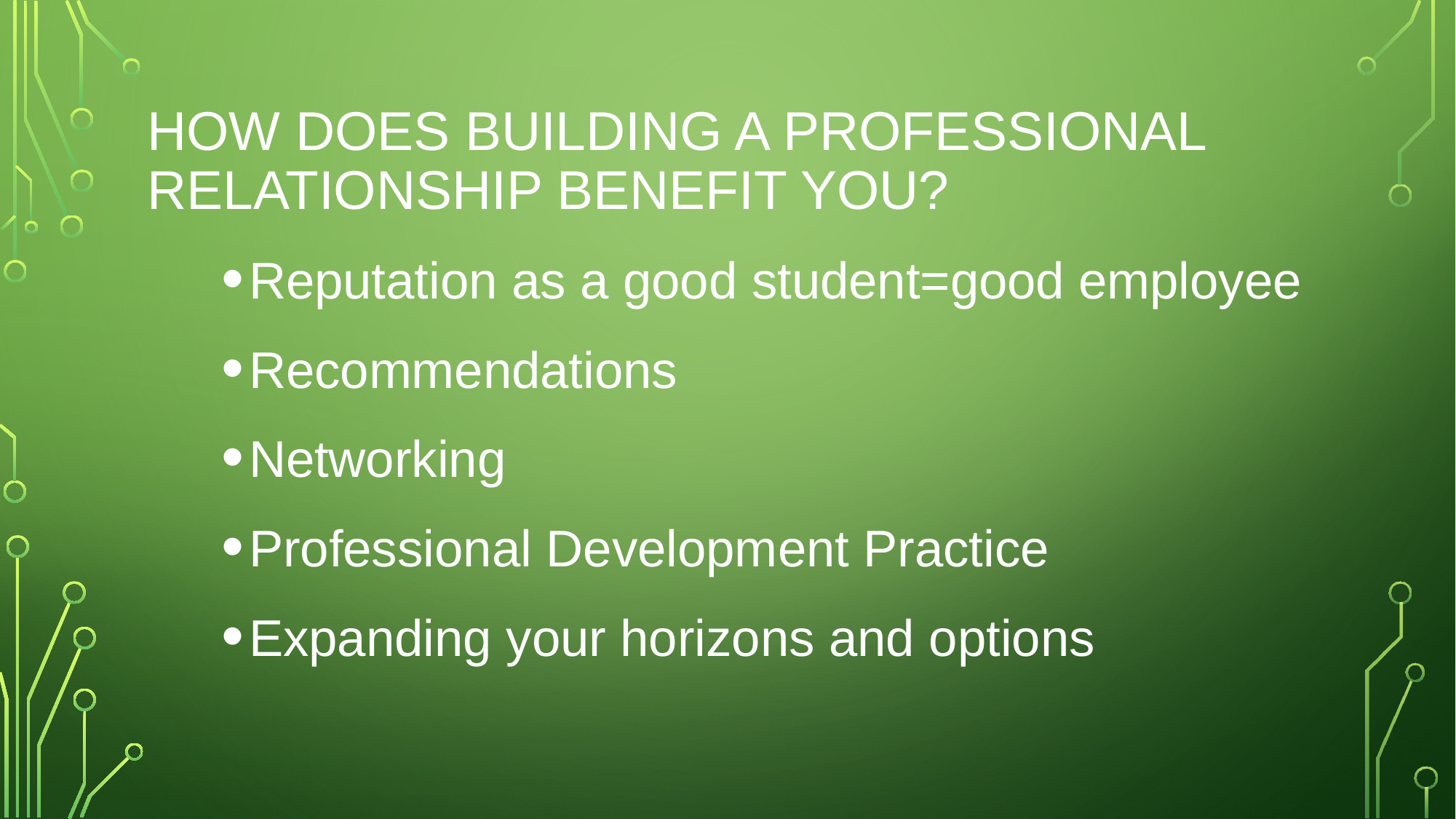

# How does building a professional relationship benefit you?
Reputation as a good student=good employee
Recommendations
Networking
Professional Development Practice
Expanding your horizons and options